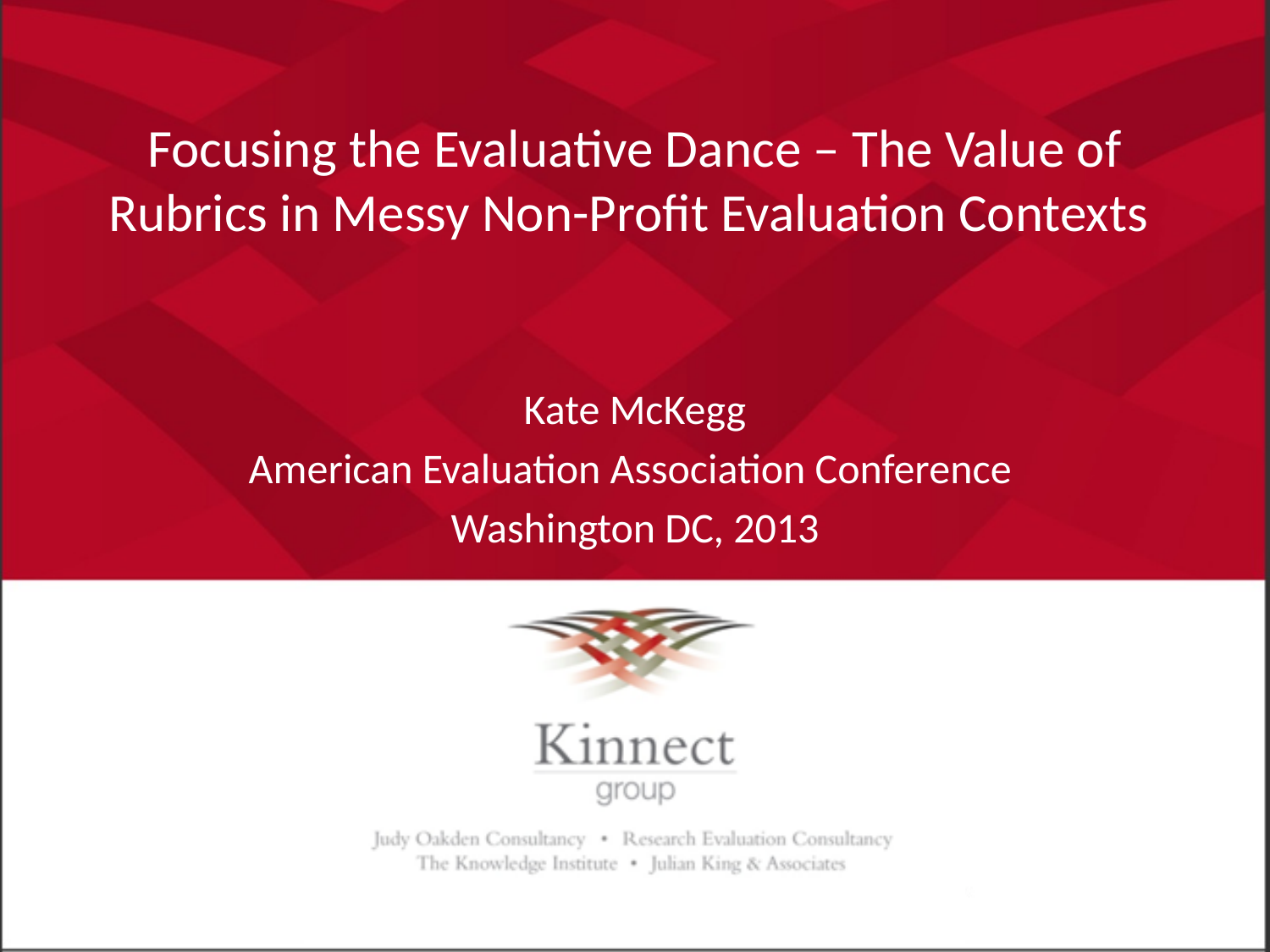

# Focusing the Evaluative Dance – The Value of Rubrics in Messy Non-Profit Evaluation Contexts

Kate McKegg
American Evaluation Association Conference
Washington DC, 2013